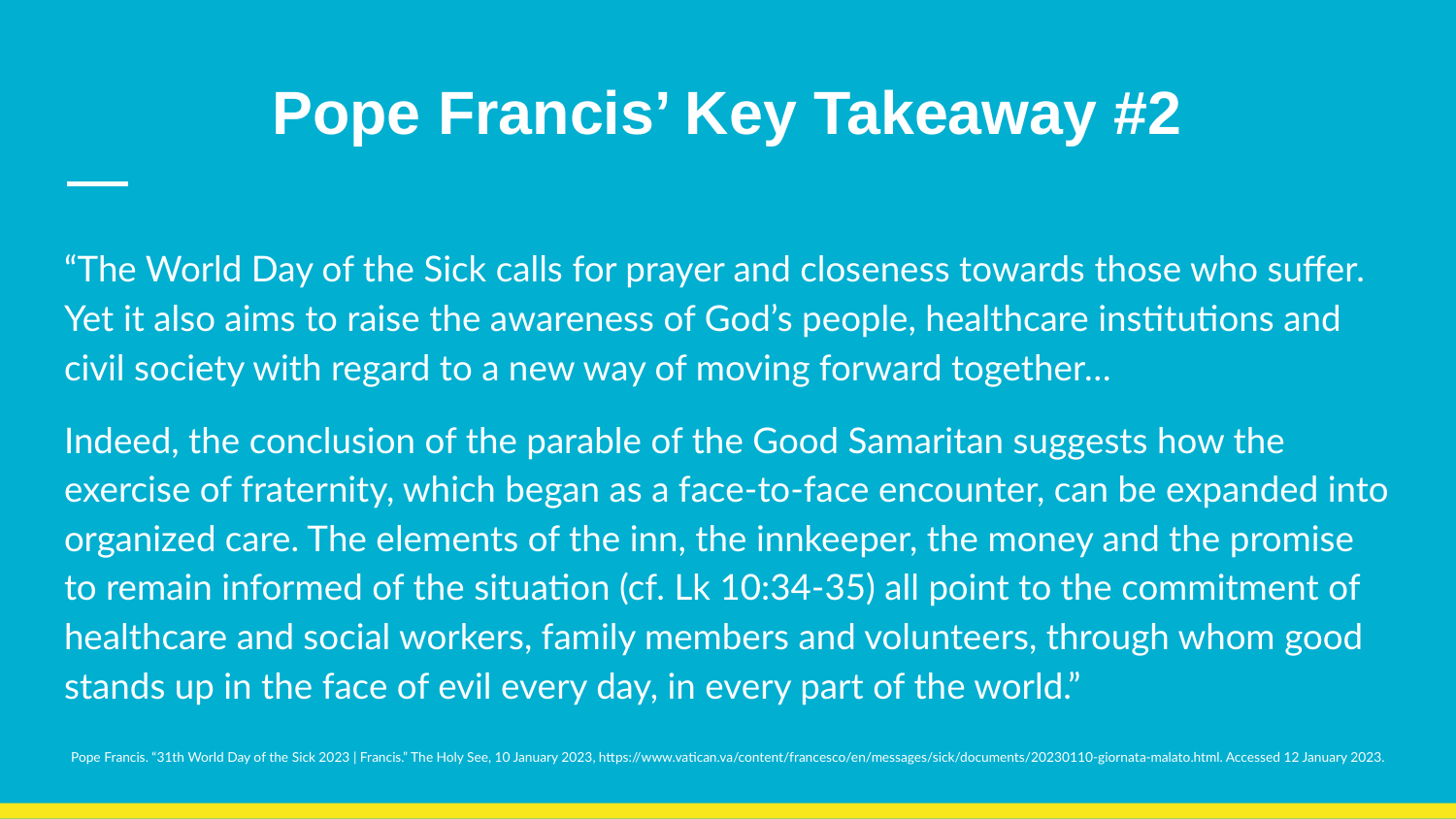

# Pope Francis’ Key Takeaway #2
“The World Day of the Sick calls for prayer and closeness towards those who suffer. Yet it also aims to raise the awareness of God’s people, healthcare institutions and civil society with regard to a new way of moving forward together…
Indeed, the conclusion of the parable of the Good Samaritan suggests how the exercise of fraternity, which began as a face-to-face encounter, can be expanded into organized care. The elements of the inn, the innkeeper, the money and the promise to remain informed of the situation (cf. Lk 10:34-35) all point to the commitment of healthcare and social workers, family members and volunteers, through whom good stands up in the face of evil every day, in every part of the world.”
Pope Francis. “31th World Day of the Sick 2023 | Francis.” The Holy See, 10 January 2023, https://www.vatican.va/content/francesco/en/messages/sick/documents/20230110-giornata-malato.html. Accessed 12 January 2023.